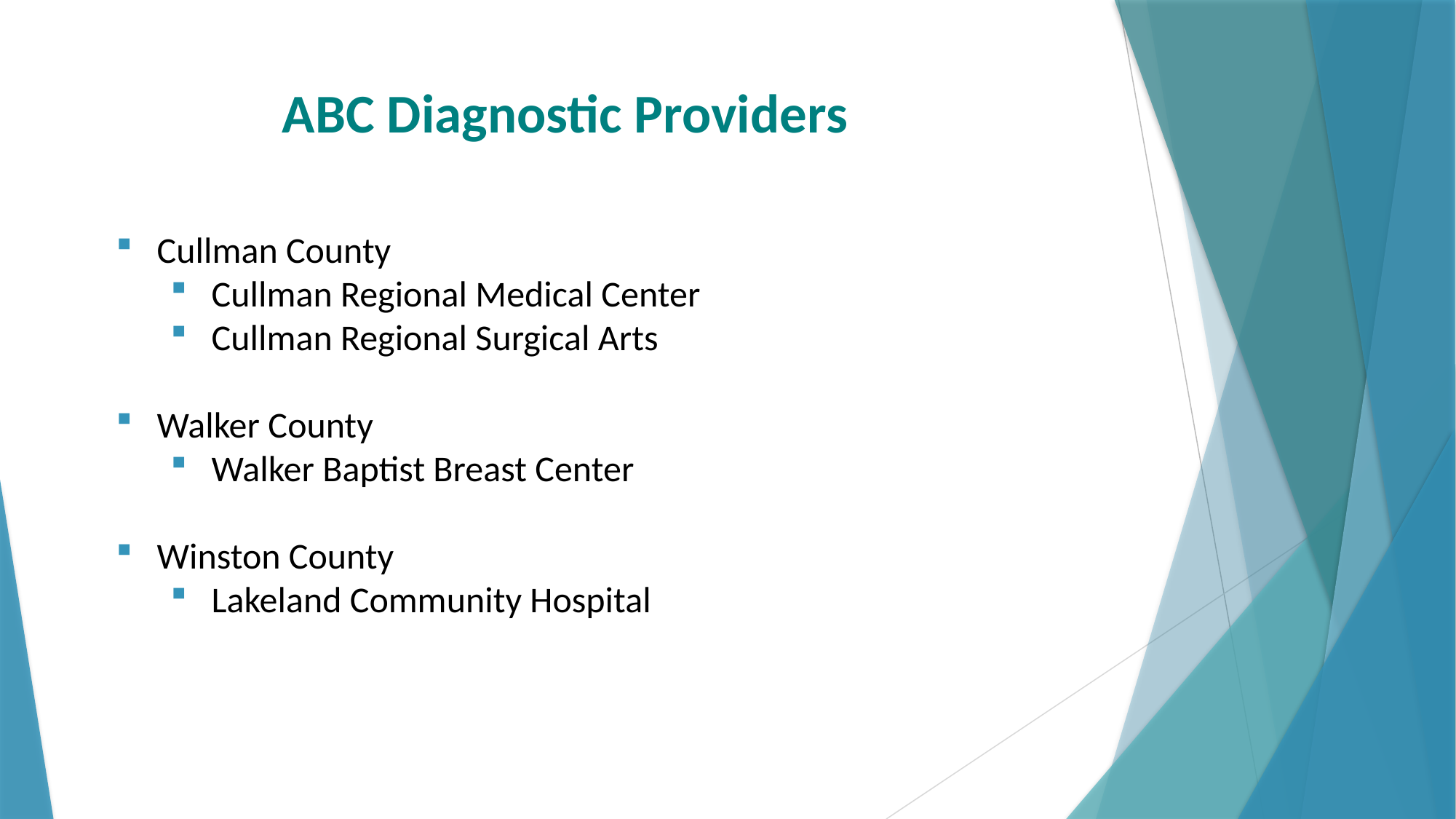

# ABC Diagnostic Providers
Cullman County
Cullman Regional Medical Center
Cullman Regional Surgical Arts

Walker County
Walker Baptist Breast Center

Winston County
Lakeland Community Hospital